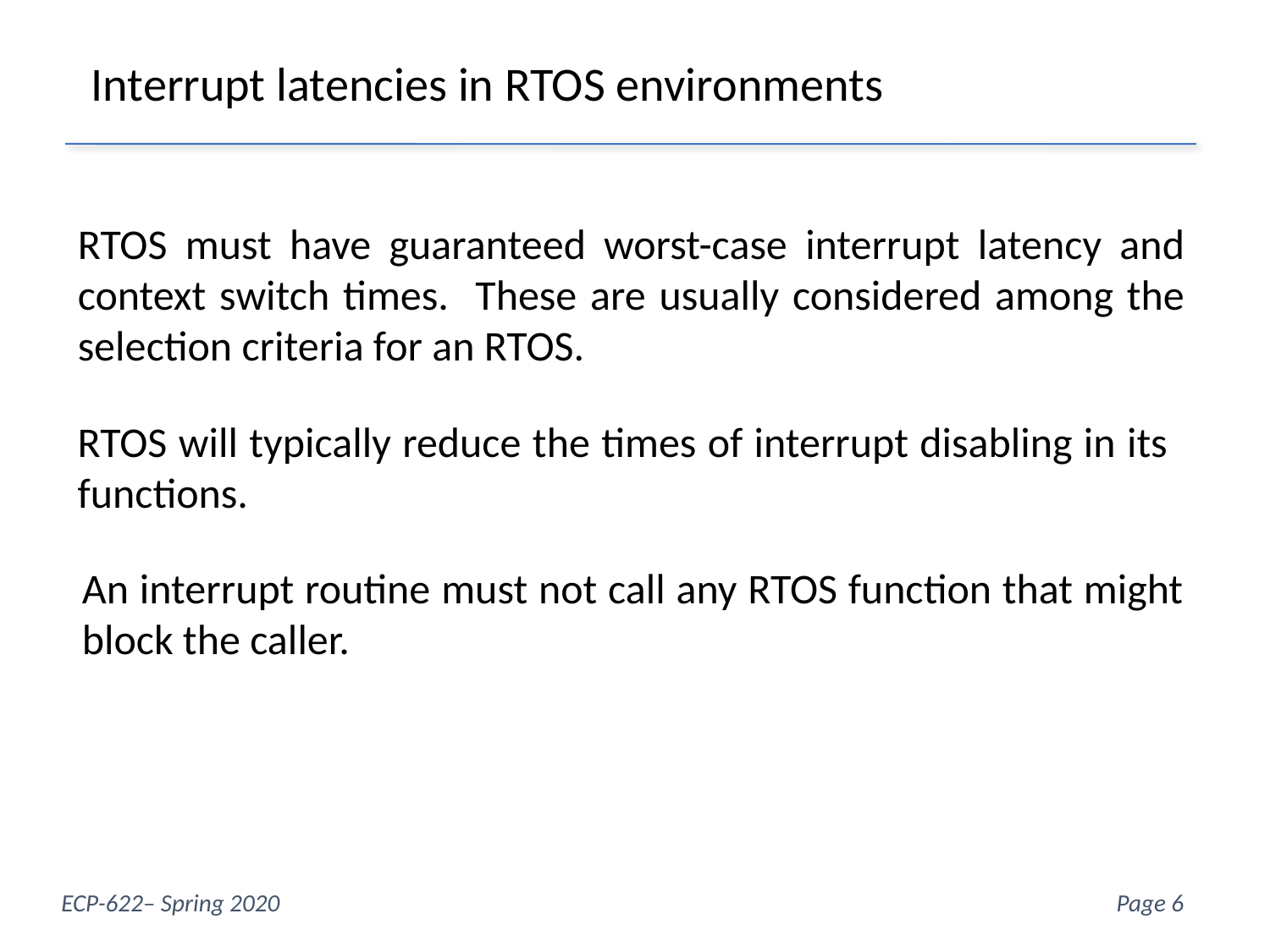

Interrupt latencies in RTOS environments
RTOS must have guaranteed worst-case interrupt latency and context switch times.  These are usually considered among the selection criteria for an RTOS.
RTOS will typically reduce the times of interrupt disabling in its functions.
An interrupt routine must not call any RTOS function that might block the caller.
Week 6- Page 6
ECP-622– Spring 2020